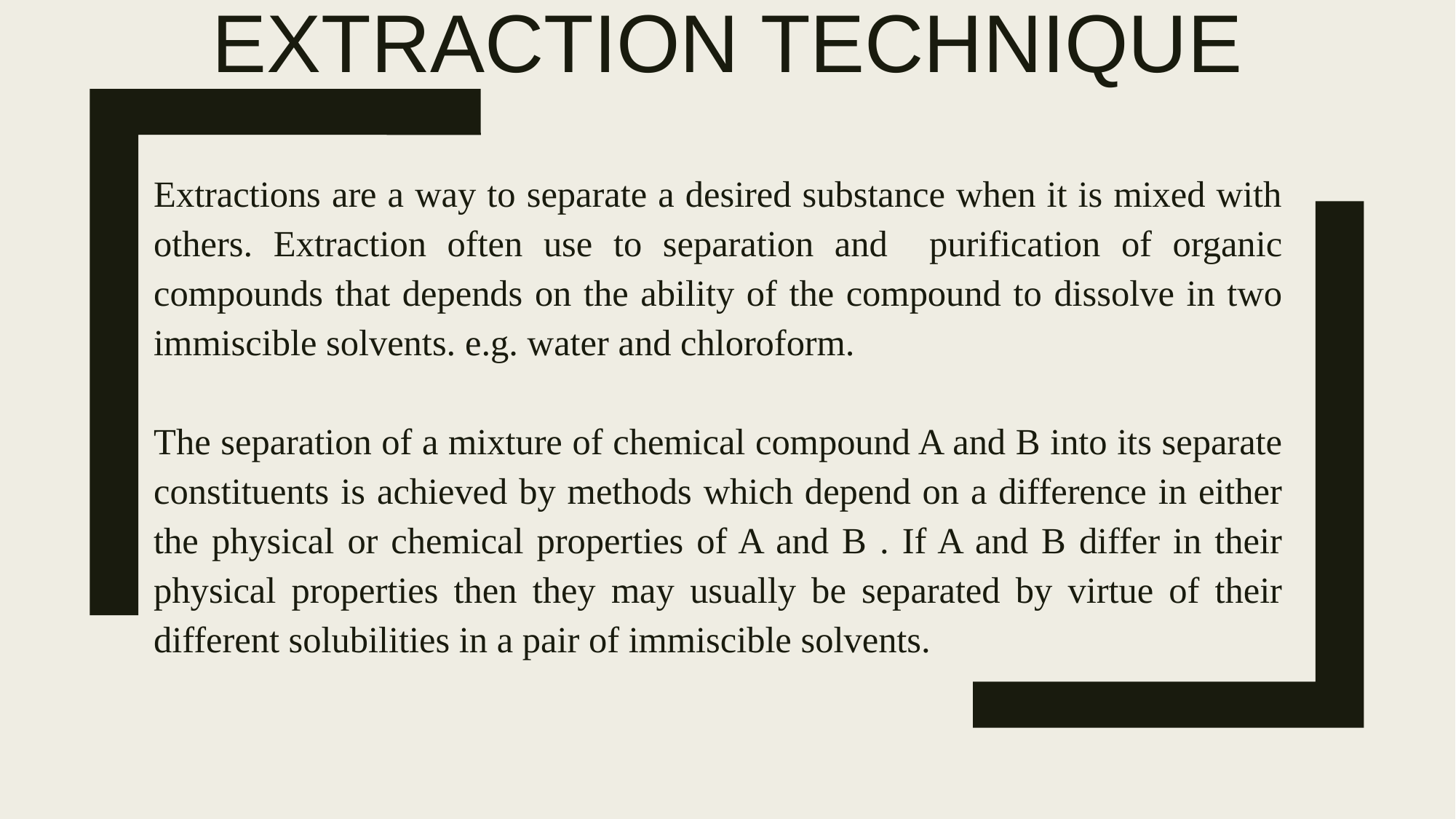

# Extraction Technique
Extractions are a way to separate a desired substance when it is mixed with others. Extraction often use to separation and  purification of organic compounds that depends on the ability of the compound to dissolve in two immiscible solvents. e.g. water and chloroform.

The separation of a mixture of chemical compound A and B into its separate constituents is achieved by methods which depend on a difference in either the physical or chemical properties of A and B . If A and B differ in their physical properties then they may usually be separated by virtue of their different solubilities in a pair of immiscible solvents.